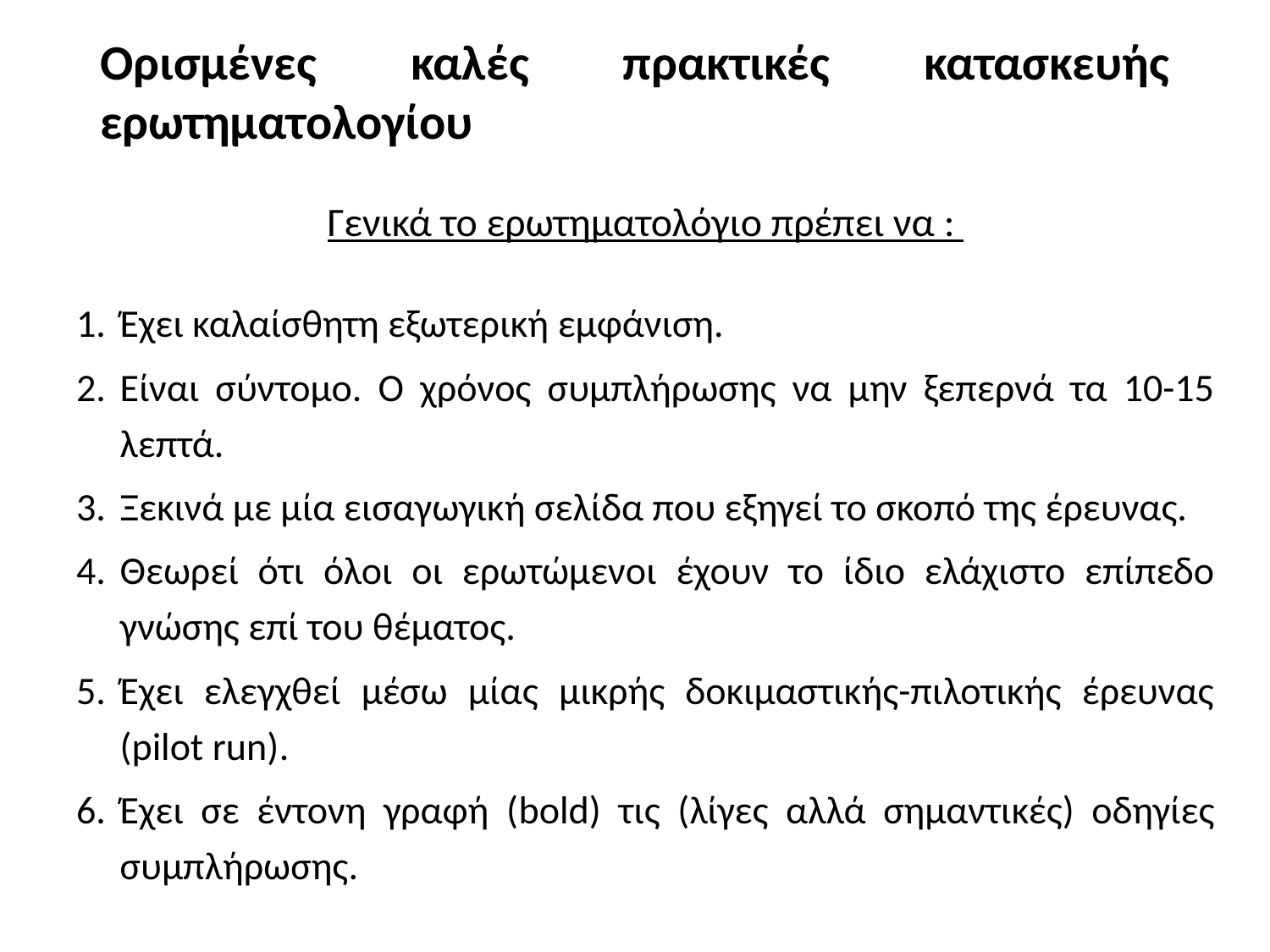

# Ορισμένες καλές πρακτικές κατασκευής ερωτηματολογίου
Γενικά το ερωτηματολόγιο πρέπει να :

Έχει καλαίσθητη εξωτερική εμφάνιση.
Είναι σύντομο. Ο χρόνος συμπλήρωσης να μην ξεπερνά τα 10-15 λεπτά.
Ξεκινά με μία εισαγωγική σελίδα που εξηγεί το σκοπό της έρευνας.
Θεωρεί ότι όλοι οι ερωτώμενοι έχουν το ίδιο ελάχιστο επίπεδο γνώσης επί του θέματος.
Έχει ελεγχθεί μέσω μίας μικρής δοκιμαστικής-πιλοτικής έρευνας (pilot run).
Έχει σε έντονη γραφή (bold) τις (λίγες αλλά σημαντικές) οδηγίες συμπλήρωσης.